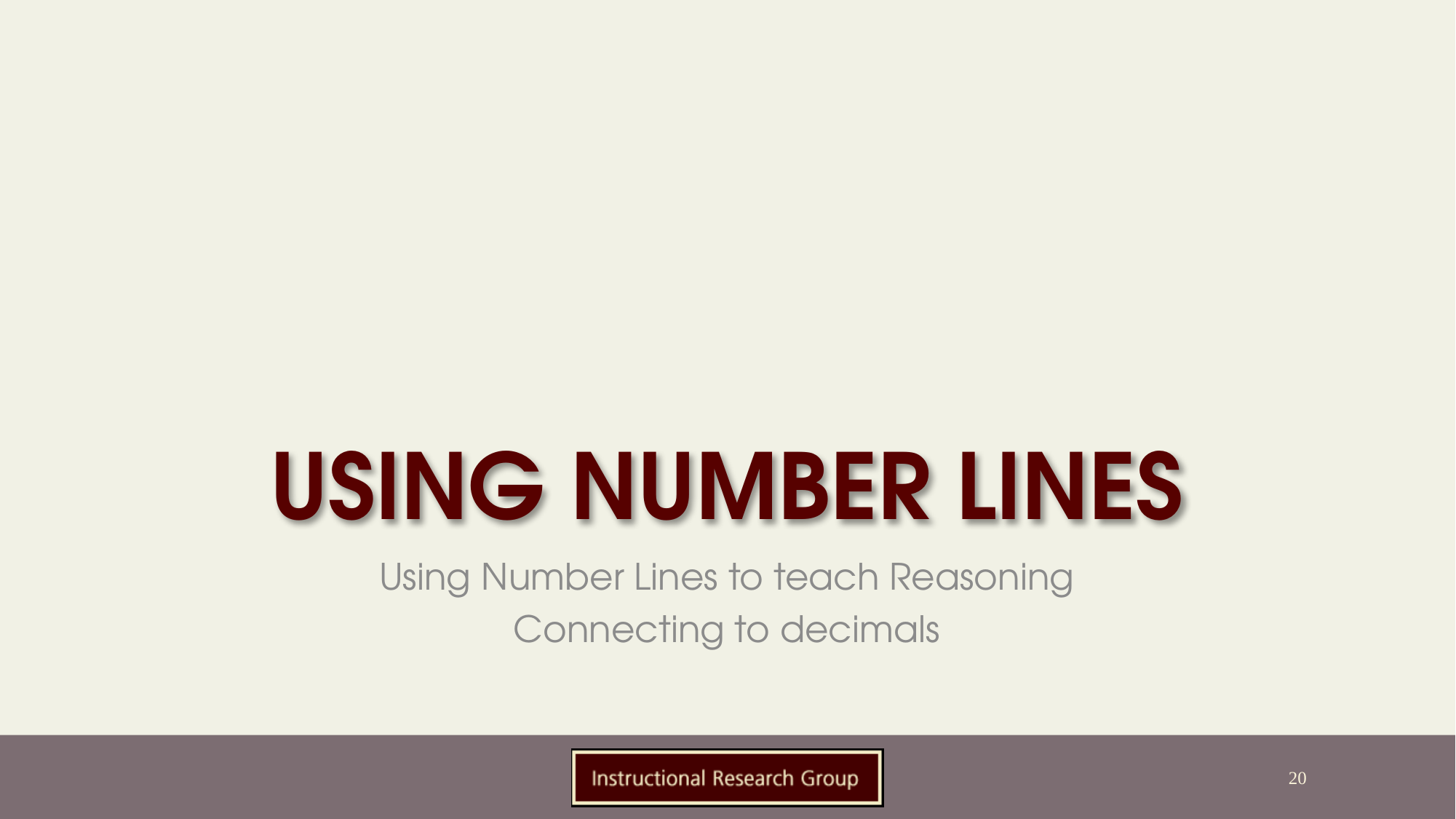

# Using Number Lines
Using Number Lines to teach Reasoning
Connecting to decimals
20